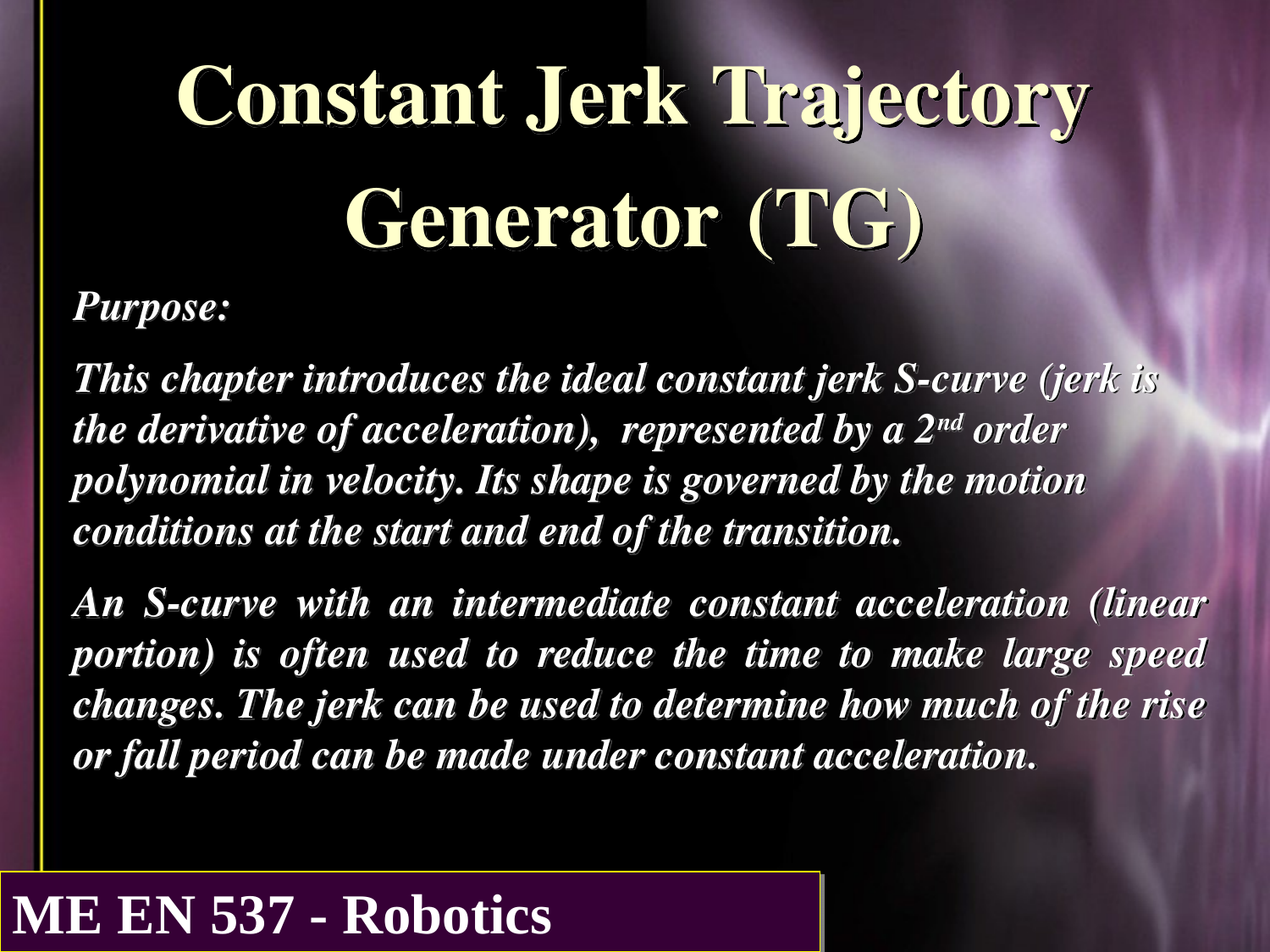

Constant Jerk Trajectory Generator (TG)
Purpose:
This chapter introduces the ideal constant jerk S-curve (jerk is the derivative of acceleration),  represented by a 2nd order polynomial in velocity. Its shape is governed by the motion conditions at the start and end of the transition.
An S-curve with an intermediate constant acceleration (linear portion) is often used to reduce the time to make large speed changes. The jerk can be used to determine how much of the rise or fall period can be made under constant acceleration.